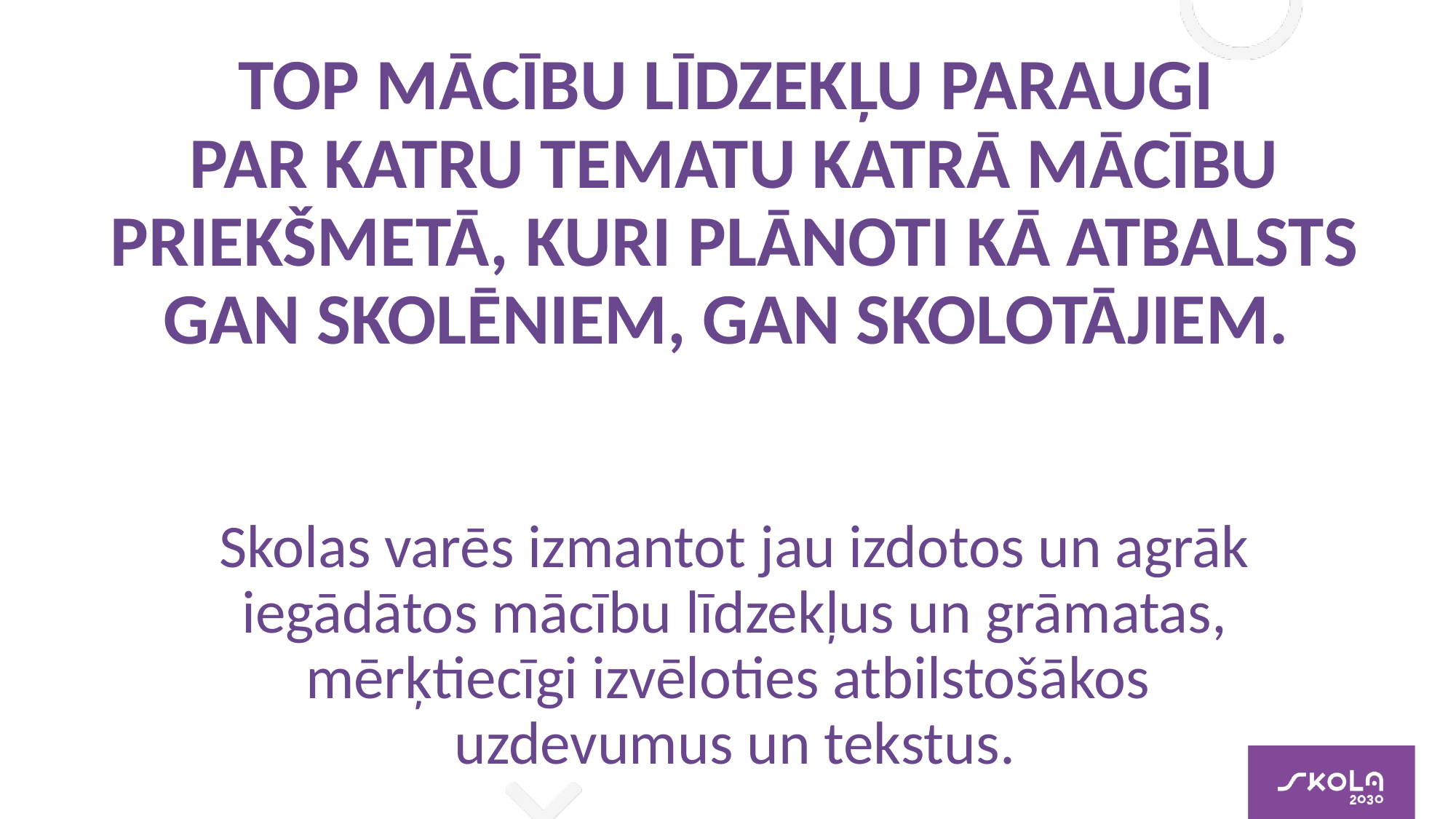

TOP MĀCĪBU LĪDZEKĻU PARAUGI
PAR KATRU TEMATU KATRĀ MĀCĪBU PRIEKŠMETĀ, KURI PLĀNOTI KĀ ATBALSTS GAN SKOLĒNIEM, GAN SKOLOTĀJIEM.
Skolas varēs izmantot jau izdotos un agrāk iegādātos mācību līdzekļus un grāmatas, mērķtiecīgi izvēloties atbilstošākos
uzdevumus un tekstus.